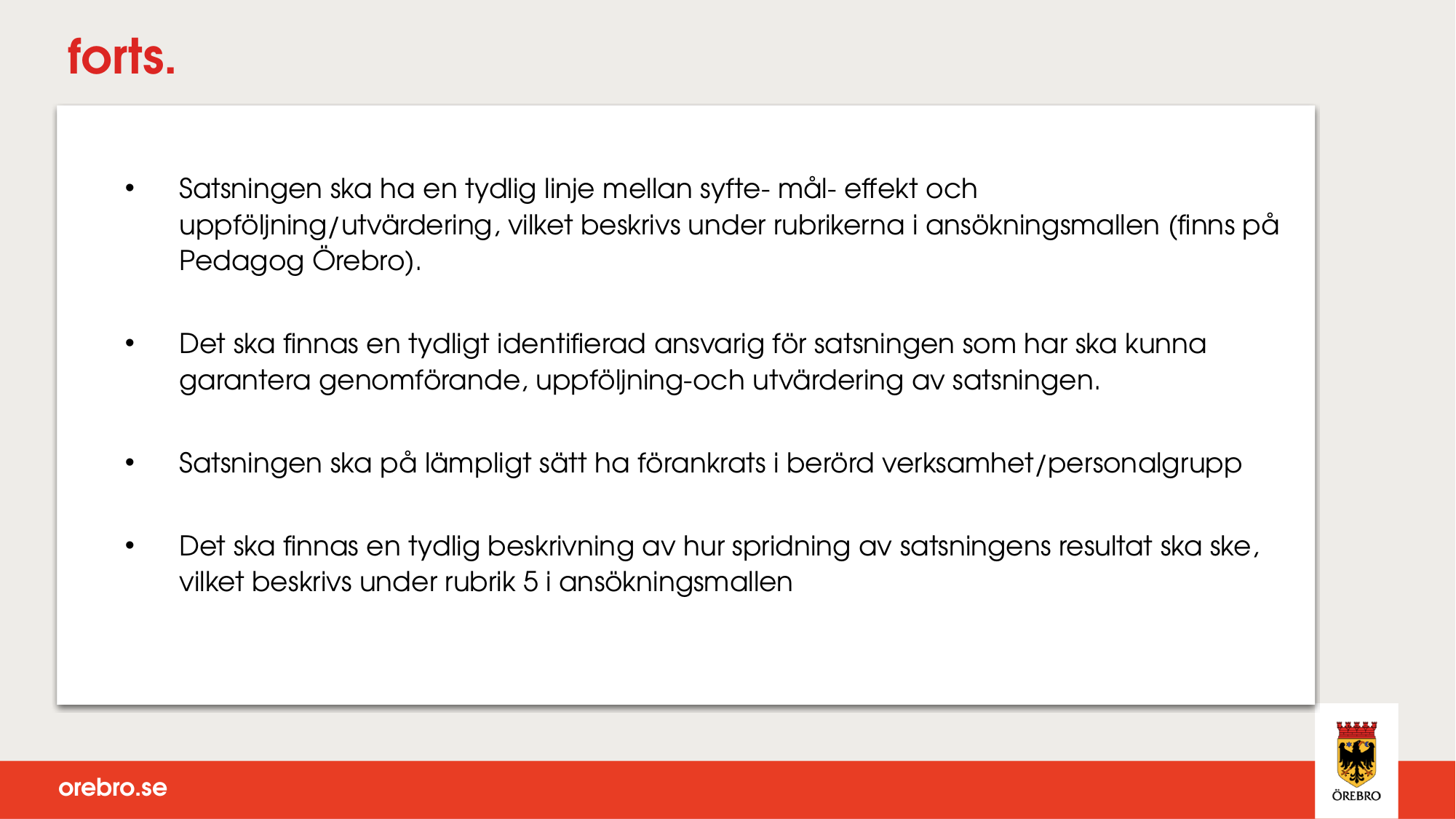

# forts.
Satsningen ska ha en tydlig linje mellan syfte- mål- effekt och uppföljning/utvärdering, vilket beskrivs under rubrikerna i ansökningsmallen (finns på Pedagog Örebro).

Det ska finnas en tydligt identifierad ansvarig för satsningen som har ska kunna garantera genomförande, uppföljning-och utvärdering av satsningen.

Satsningen ska på lämpligt sätt ha förankrats i berörd verksamhet/personalgrupp

Det ska finnas en tydlig beskrivning av hur spridning av satsningens resultat ska ske, vilket beskrivs under rubrik 5 i ansökningsmallen